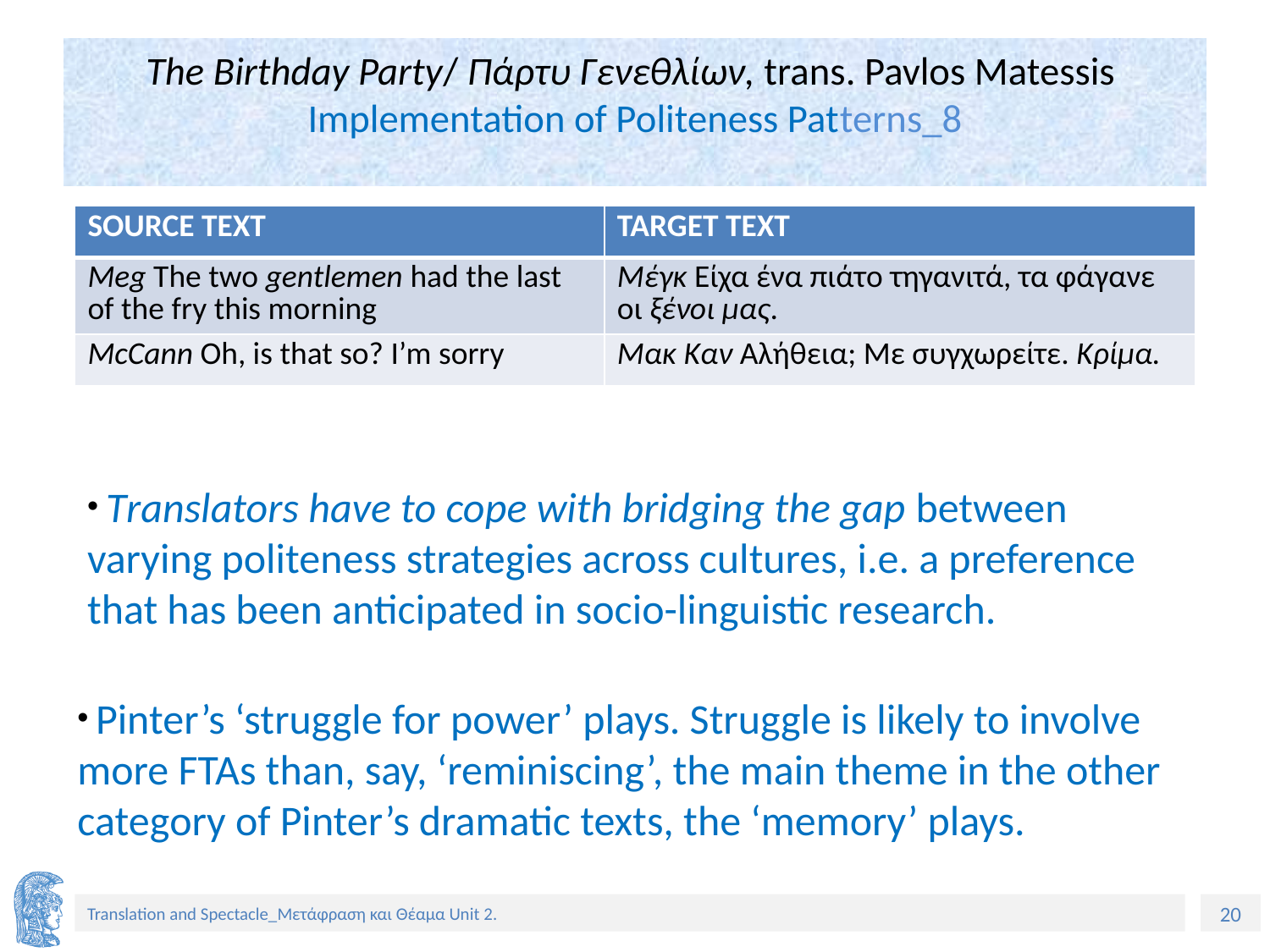

# The Βirthday Party/ Πάρτυ Γενεθλίων, trans. Pavlos Matessis Implementation of Politeness Patterns_8
| SOURCE TEXT | TARGET TEXT |
| --- | --- |
| Meg The two gentlemen had the last of the fry this morning | Μέγκ Είχα ένα πιάτο τηγανιτά, τα φάγανε οι ξένοι μας. |
| McCann Oh, is that so? I’m sorry | Μακ Καν Αλήθεια; Με συγχωρείτε. Κρίμα. |

 Τranslators have to cope with bridging the gap between varying politeness strategies across cultures, i.e. a preference that has been anticipated in socio-linguistic research.

 Pinter’s ‘struggle for power’ plays. Struggle is likely to involve more FTAs than, say, ‘reminiscing’, the main theme in the other category of Pinter’s dramatic texts, the ‘memory’ plays.